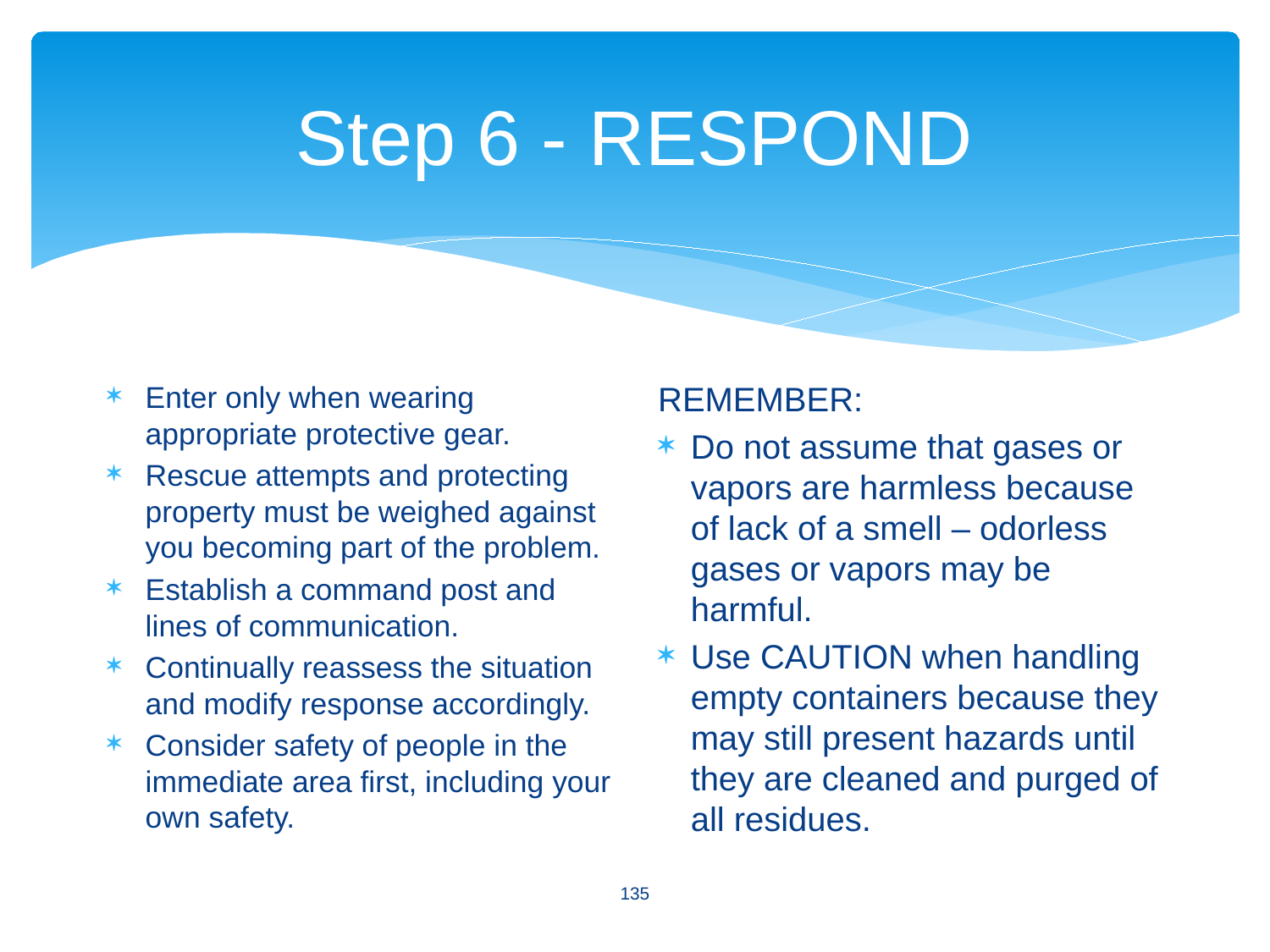

# Step 6 - RESPOND
Enter only when wearing appropriate protective gear.
Rescue attempts and protecting property must be weighed against you becoming part of the problem.
Establish a command post and lines of communication.
Continually reassess the situation and modify response accordingly.
Consider safety of people in the immediate area first, including your own safety.
REMEMBER:
Do not assume that gases or vapors are harmless because of lack of a smell – odorless gases or vapors may be harmful.
Use CAUTION when handling empty containers because they may still present hazards until they are cleaned and purged of all residues.
135